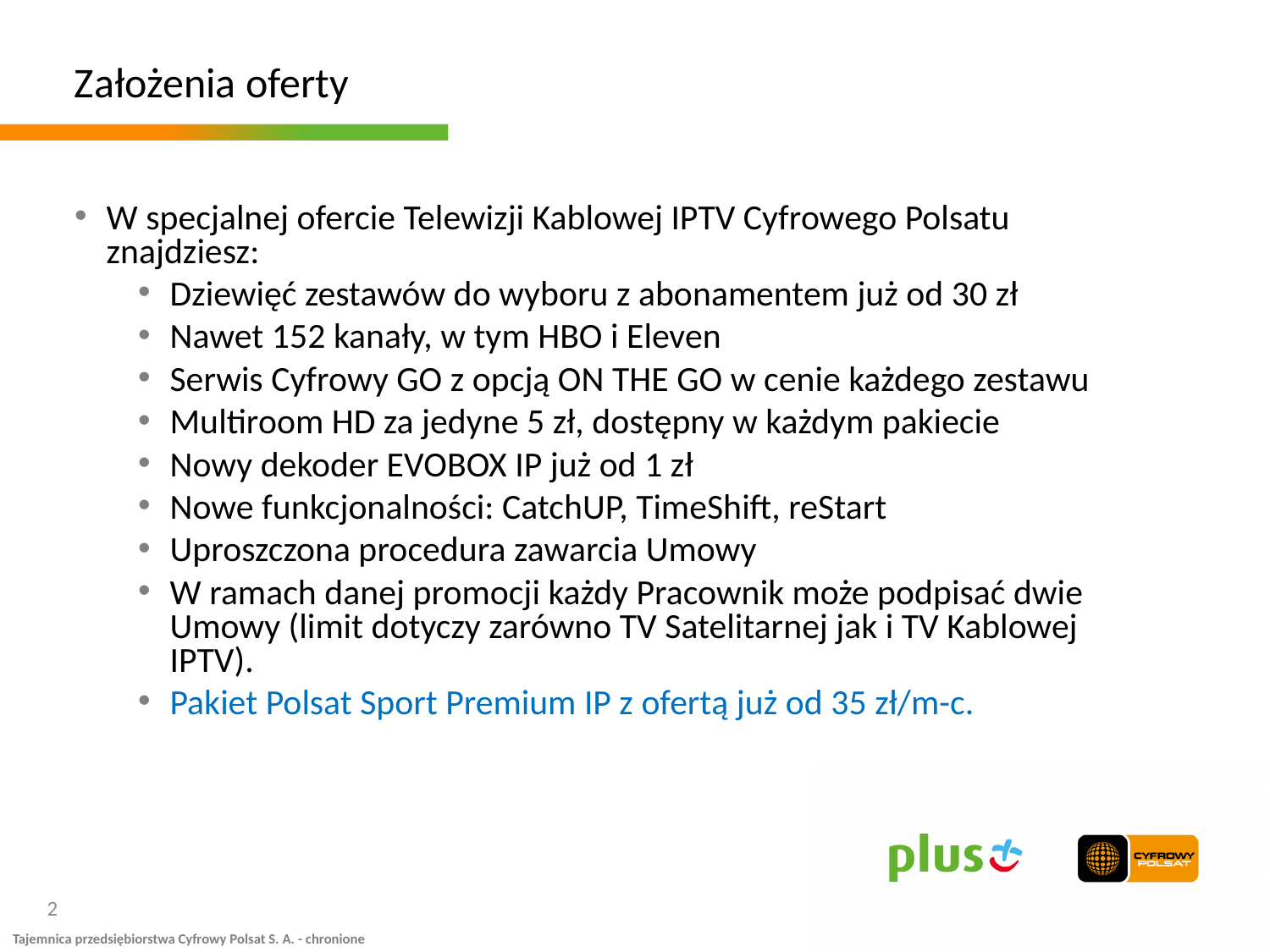

# Założenia oferty
W specjalnej ofercie Telewizji Kablowej IPTV Cyfrowego Polsatu znajdziesz:
Dziewięć zestawów do wyboru z abonamentem już od 30 zł
Nawet 152 kanały, w tym HBO i Eleven
Serwis Cyfrowy GO z opcją ON THE GO w cenie każdego zestawu
Multiroom HD za jedyne 5 zł, dostępny w każdym pakiecie
Nowy dekoder EVOBOX IP już od 1 zł
Nowe funkcjonalności: CatchUP, TimeShift, reStart
Uproszczona procedura zawarcia Umowy
W ramach danej promocji każdy Pracownik może podpisać dwie Umowy (limit dotyczy zarówno TV Satelitarnej jak i TV Kablowej IPTV).
Pakiet Polsat Sport Premium IP z ofertą już od 35 zł/m-c.

2
Tajemnica przedsiębiorstwa Cyfrowy Polsat S. A. - chronione